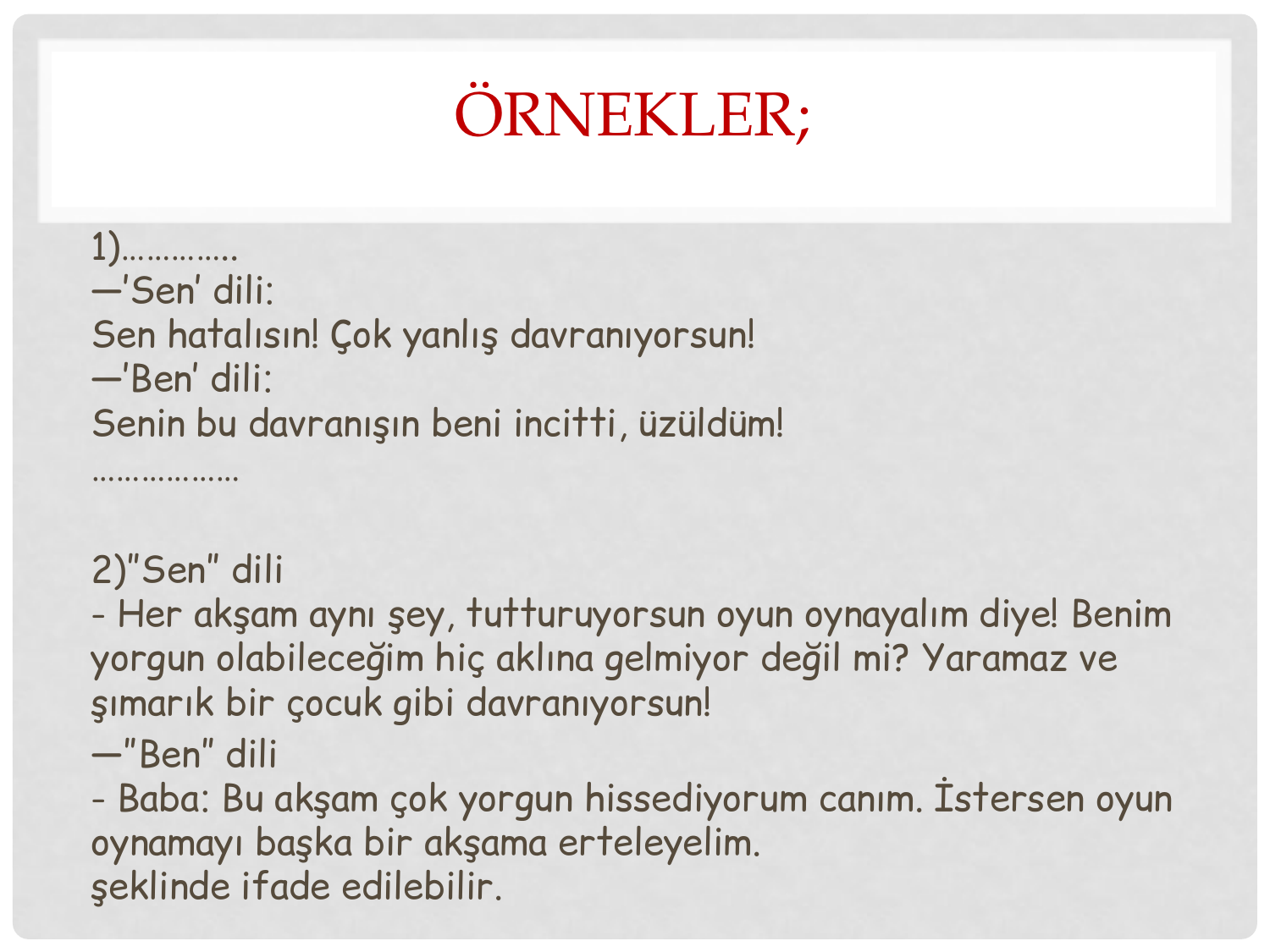

# Örnekler;
1)…………..
—’Sen’ dili:
Sen hatalısın! Çok yanlış davranıyorsun!
—’Ben’ dili:
Senin bu davranışın beni incitti, üzüldüm!
………………

2)”Sen” dili
- Her akşam aynı şey, tutturuyorsun oyun oynayalım diye! Benim yorgun olabileceğim hiç aklına gelmiyor değil mi? Yaramaz ve şımarık bir çocuk gibi davranıyorsun!
—”Ben” dili
- Baba: Bu akşam çok yorgun hissediyorum canım. İstersen oyun oynamayı başka bir akşama erteleyelim.
şeklinde ifade edilebilir.